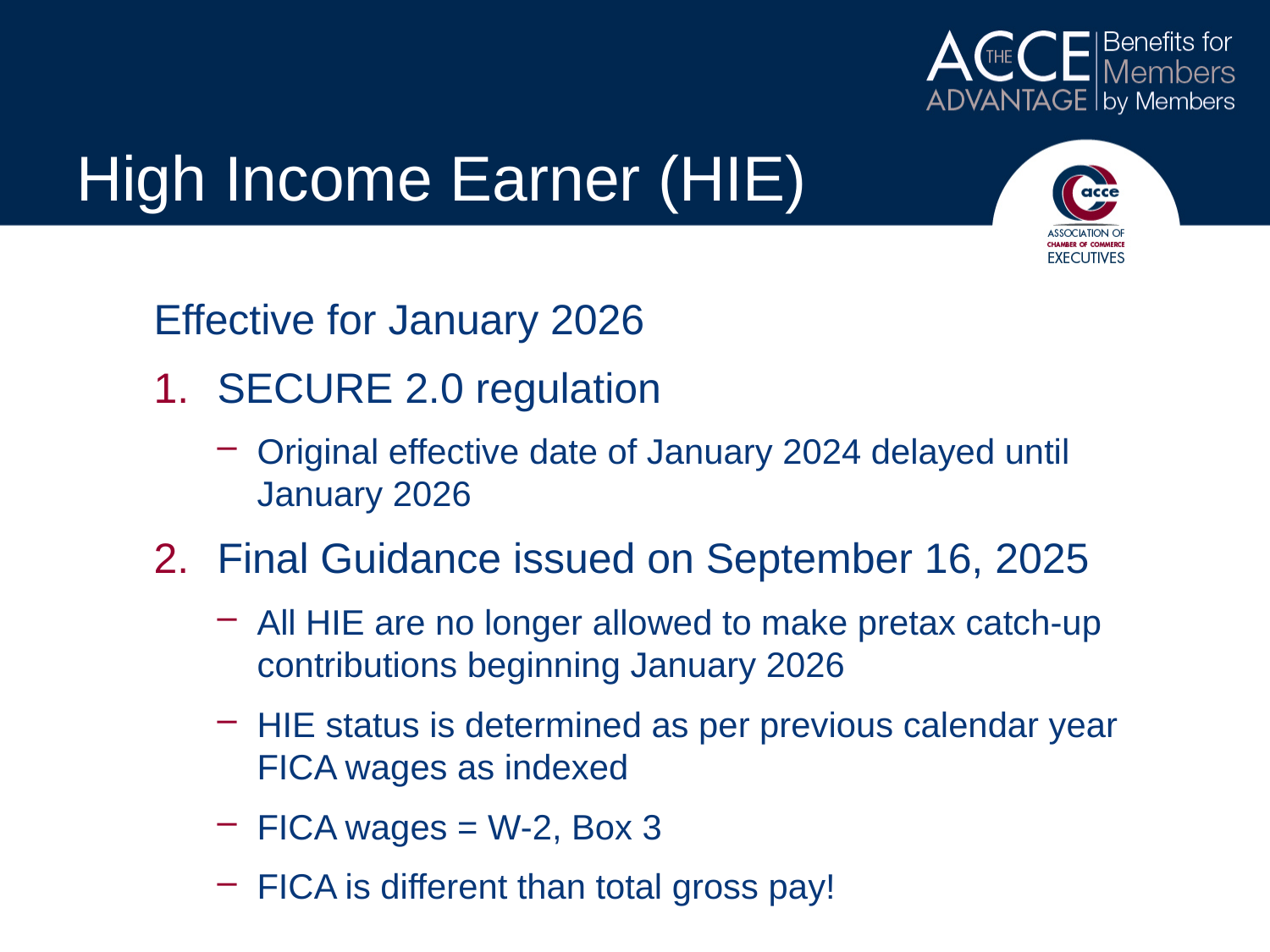

# High Income Earner (HIE)
Effective for January 2026
SECURE 2.0 regulation
Original effective date of January 2024 delayed until January 2026
Final Guidance issued on September 16, 2025
All HIE are no longer allowed to make pretax catch-up contributions beginning January 2026
HIE status is determined as per previous calendar year FICA wages as indexed
FICA wages = W-2, Box 3
FICA is different than total gross pay!